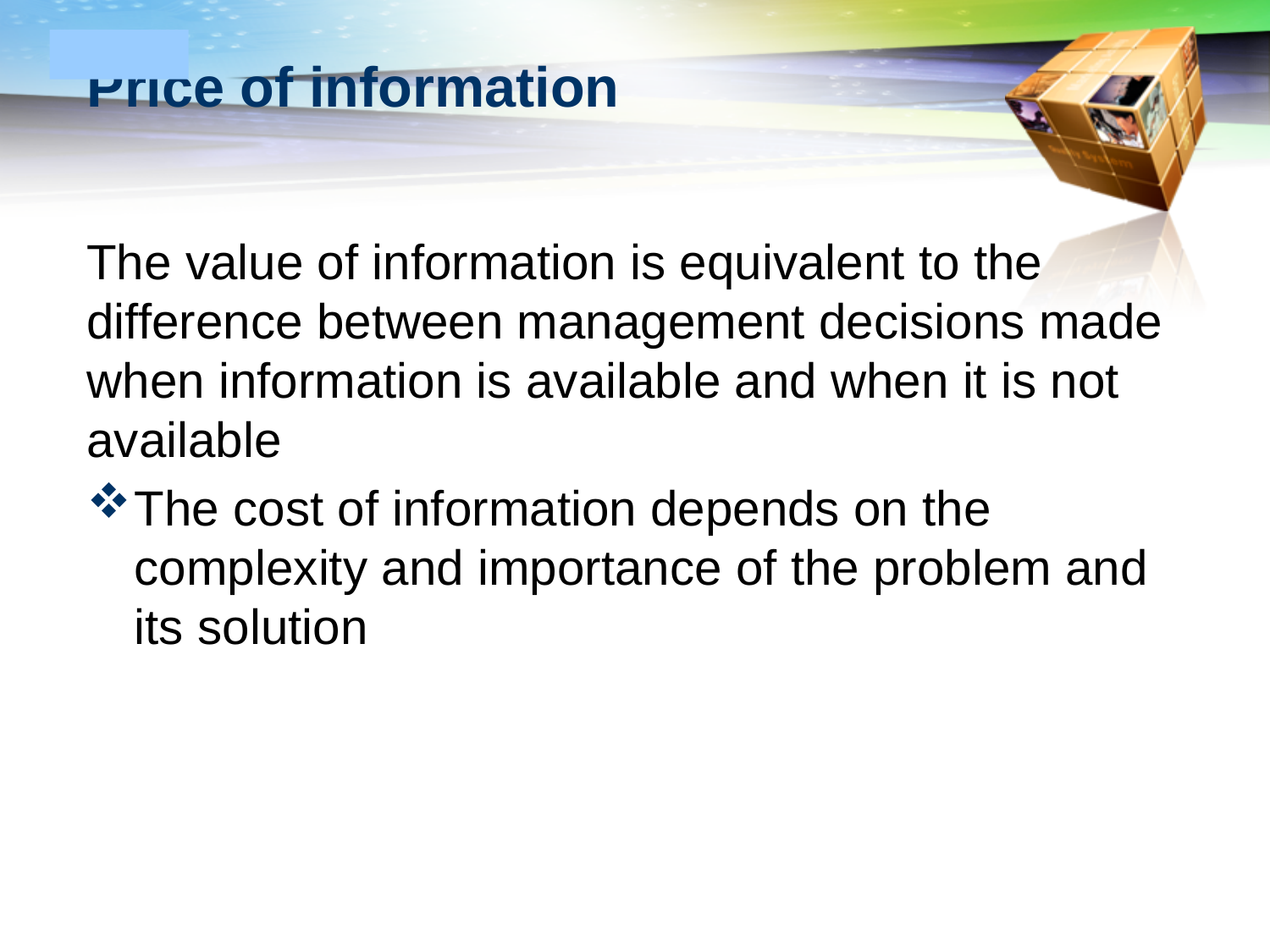

# Price of information

The value of information is equivalent to the difference between management decisions made when information is available and when it is not available
The cost of information depends on the complexity and importance of the problem and its solution